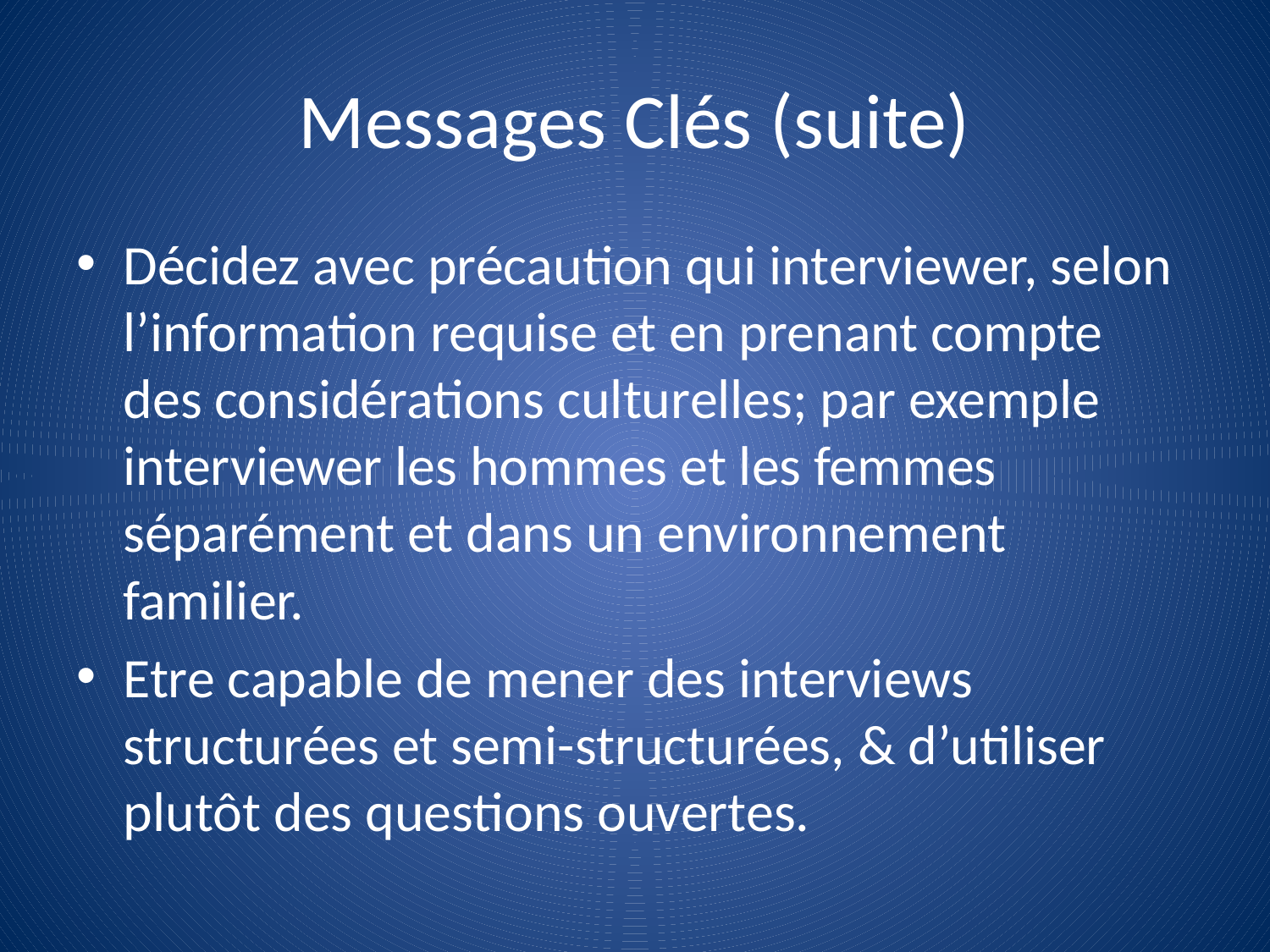

# Messages Clés (suite)
Décidez avec précaution qui interviewer, selon l’information requise et en prenant compte des considérations culturelles; par exemple interviewer les hommes et les femmes séparément et dans un environnement familier.
Etre capable de mener des interviews structurées et semi-structurées, & d’utiliser plutôt des questions ouvertes.